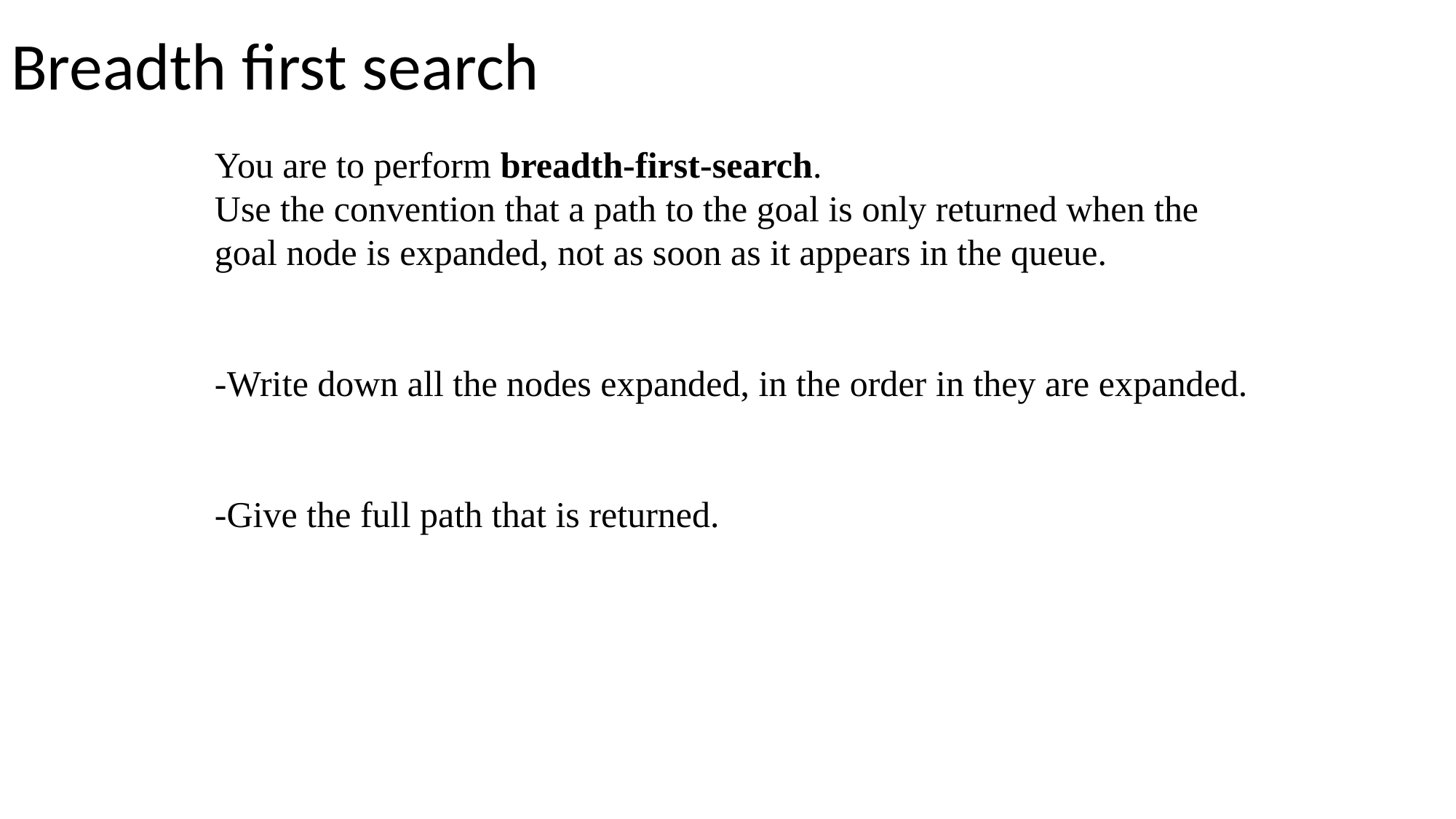

# Breadth first search
You are to perform breadth-first-search.
Use the convention that a path to the goal is only returned when the
goal node is expanded, not as soon as it appears in the queue.

-Write down all the nodes expanded, in the order in they are expanded.

-Give the full path that is returned.